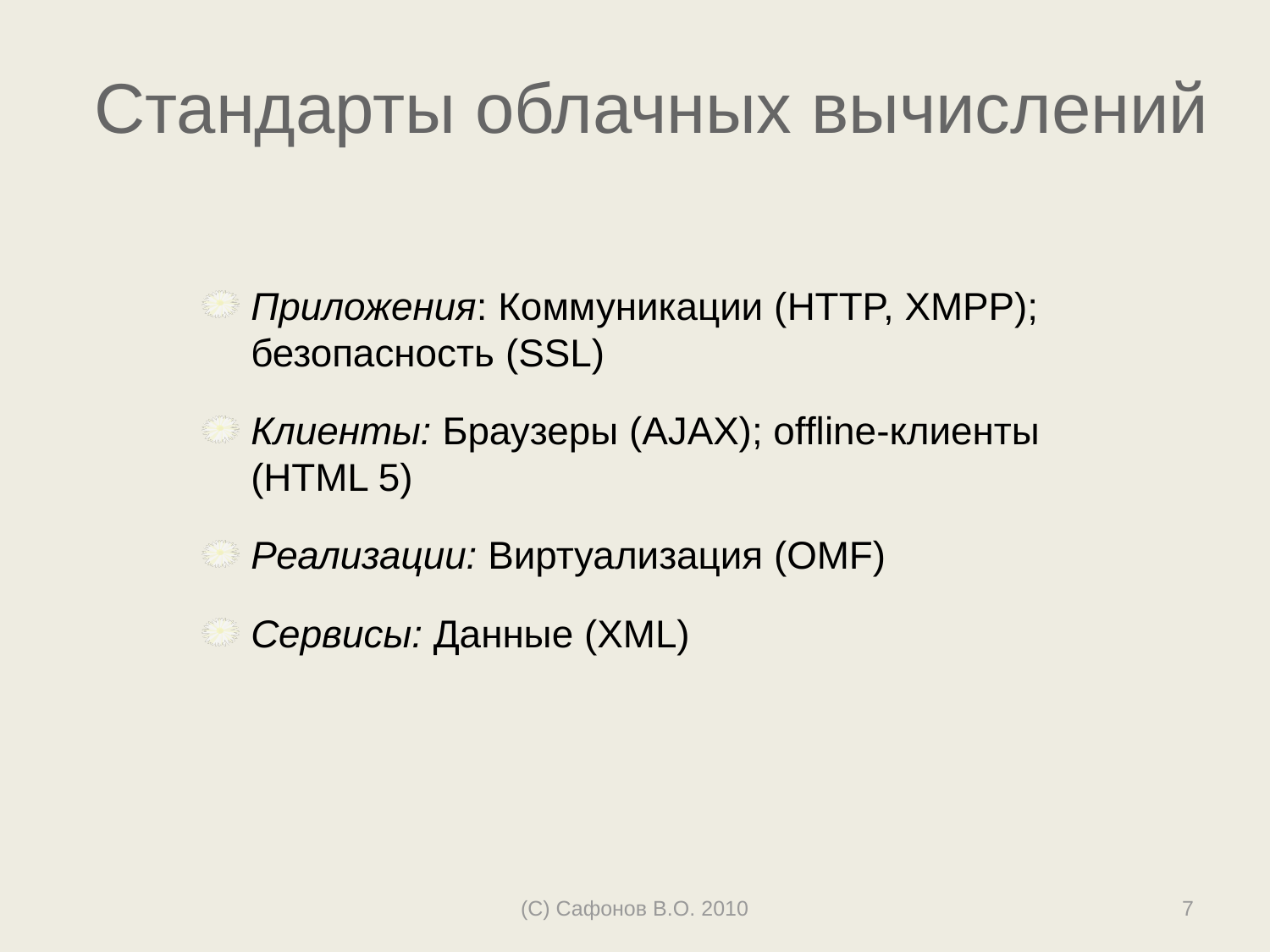

# Стандарты облачных вычислений
Приложения: Коммуникации (HTTP, XMPP); безопасность (SSL)
Клиенты: Браузеры (AJAX); offline-клиенты (HTML 5)
Реализации: Виртуализация (OMF)
Сервисы: Данные (XML)
(C) Сафонов В.О. 2010
7